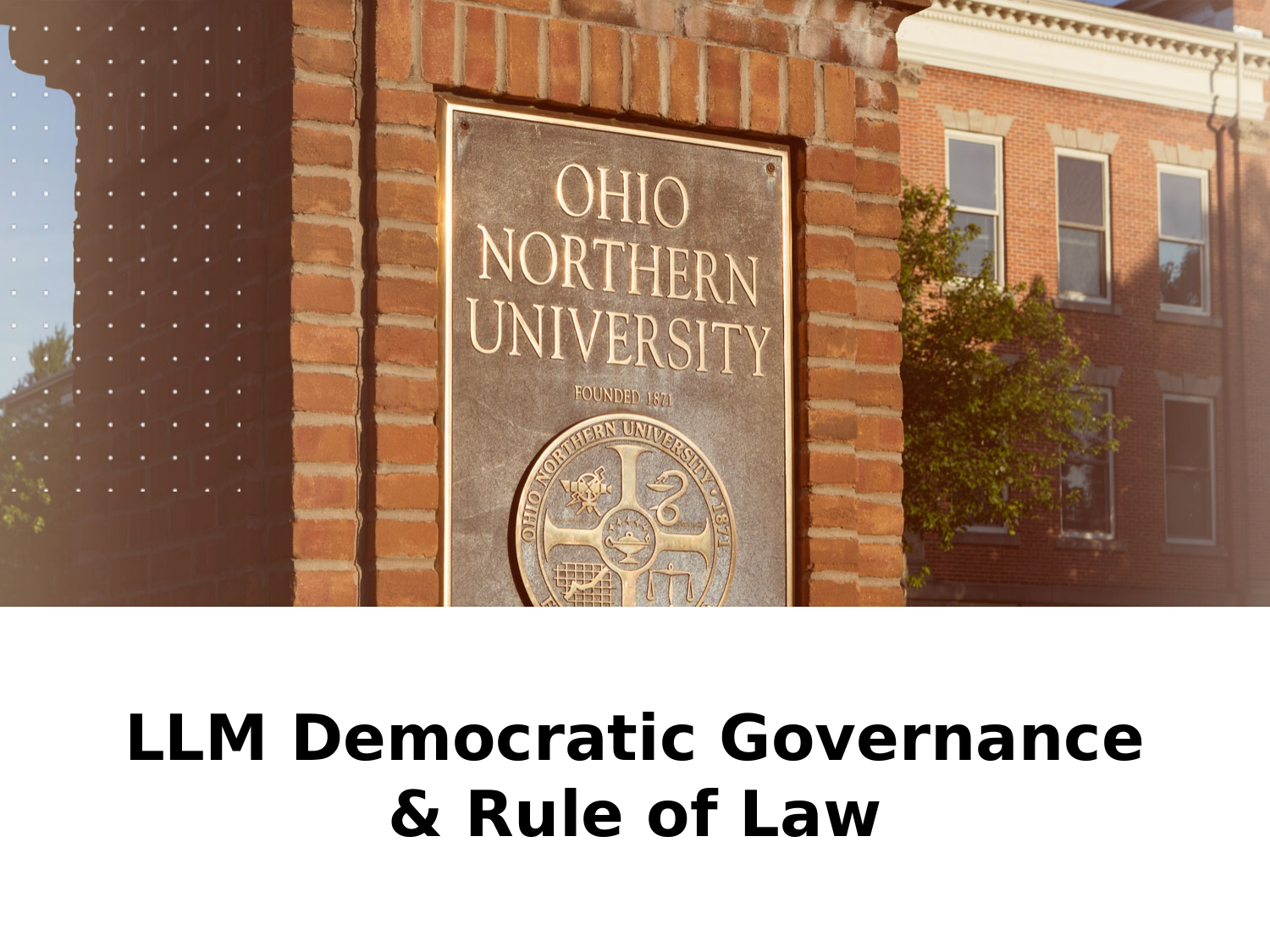

# LLM Democratic Governance & Rule of Law